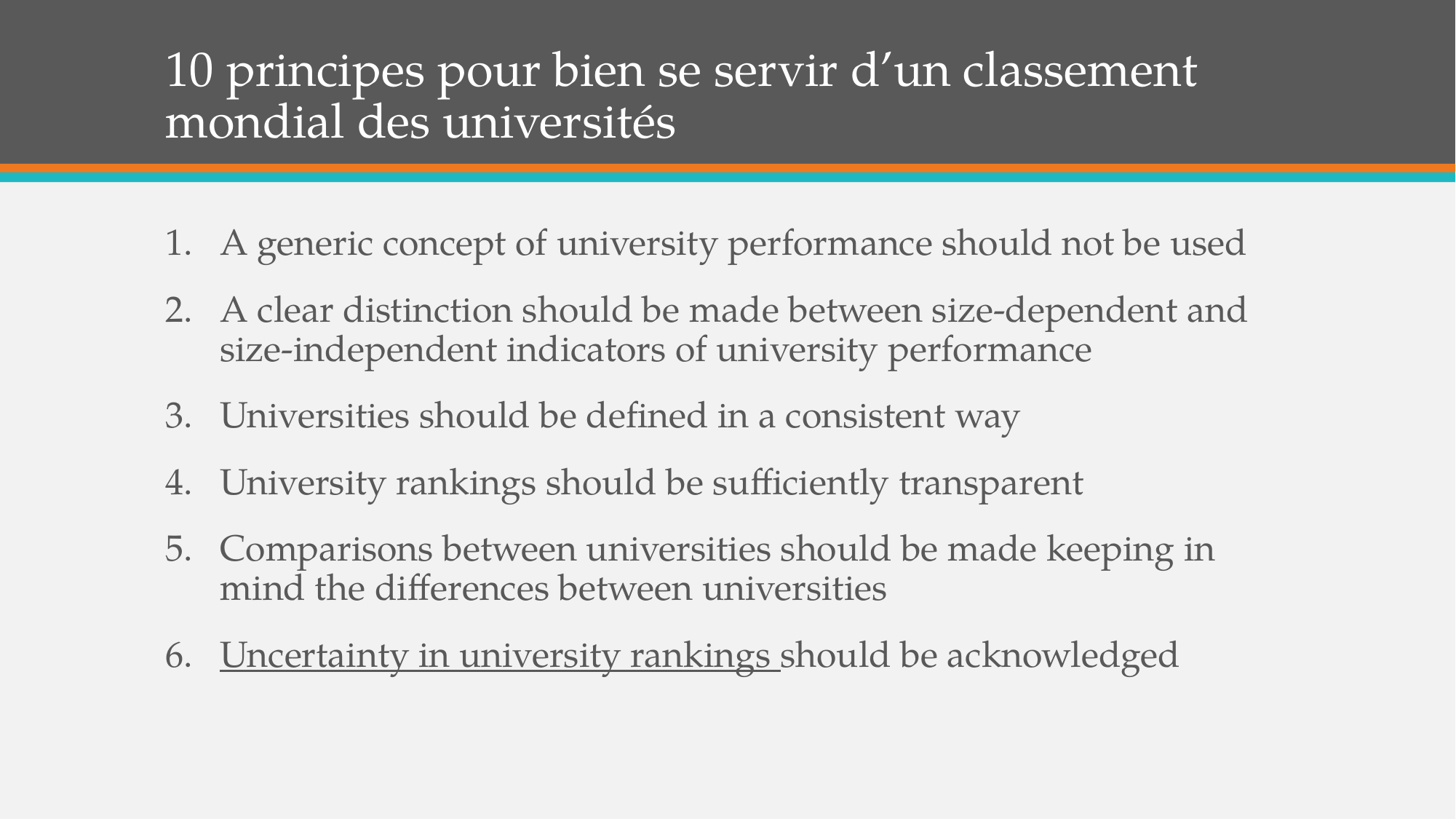

# 10 principes pour bien se servir d’un classement mondial des universités
A generic concept of university performance should not be used
A clear distinction should be made between size-dependent and size-independent indicators of university performance
Universities should be defined in a consistent way
University rankings should be sufficiently transparent
Comparisons between universities should be made keeping in mind the differences between universities
Uncertainty in university rankings should be acknowledged